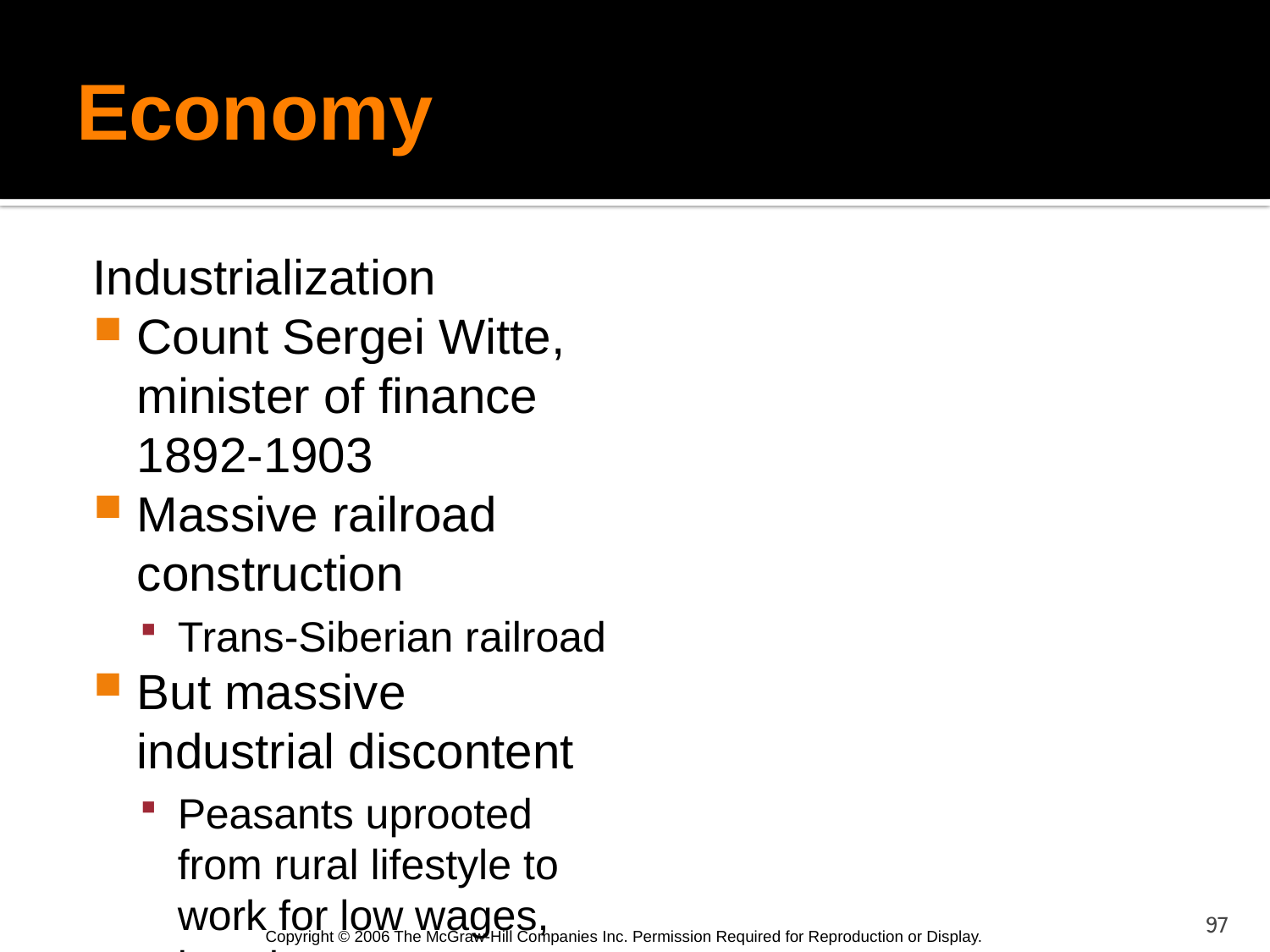

# Economy
Industrialization
Count Sergei Witte, minister of finance 1892-1903
Massive railroad construction
Trans-Siberian railroad
But massive industrial discontent
Peasants uprooted from rural lifestyle to work for low wages, long hours

97